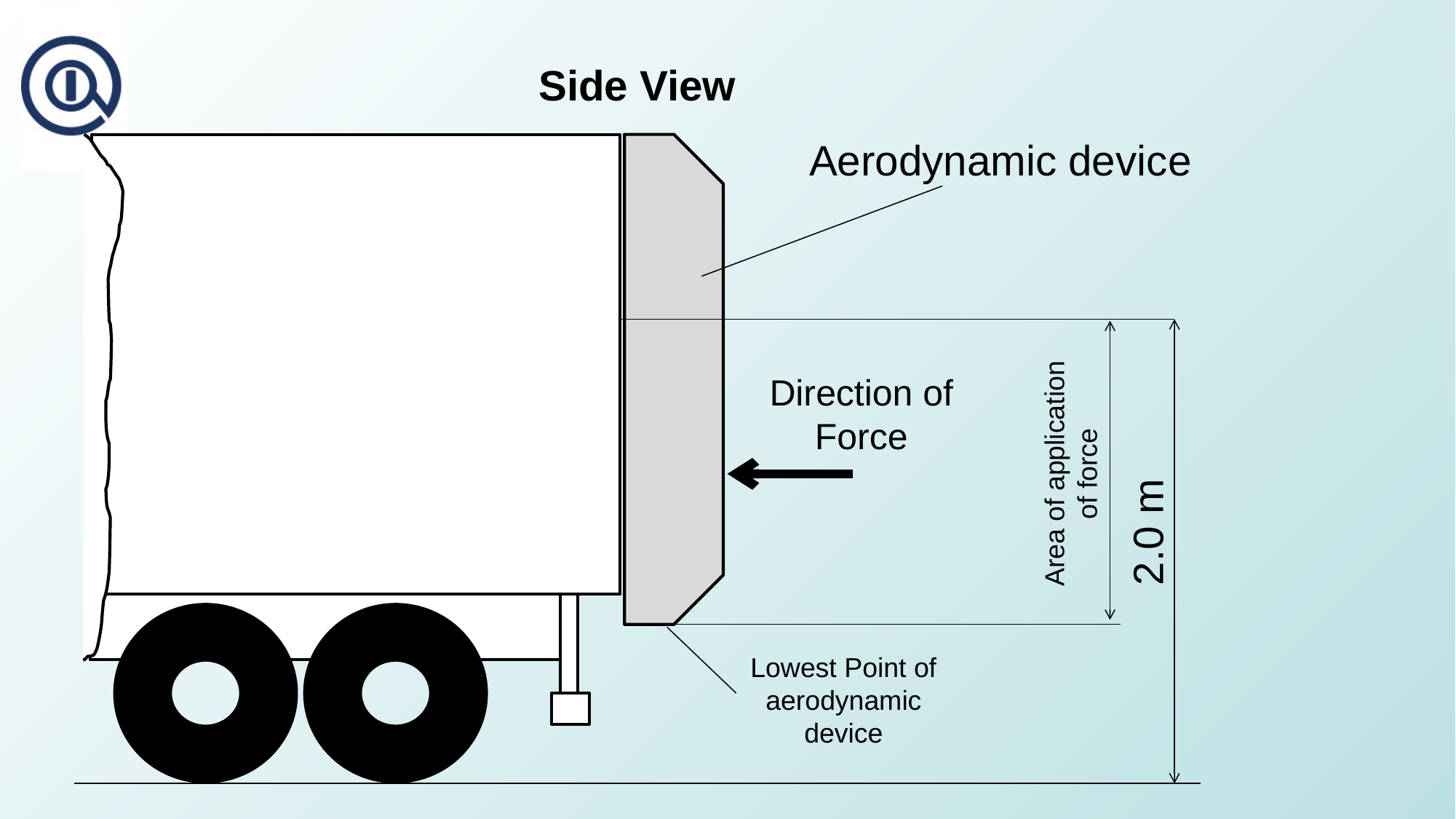

Side View
Aerodynamic device

Direction of Force
Area of application of force
2.0 m

Lowest Point of aerodynamic device